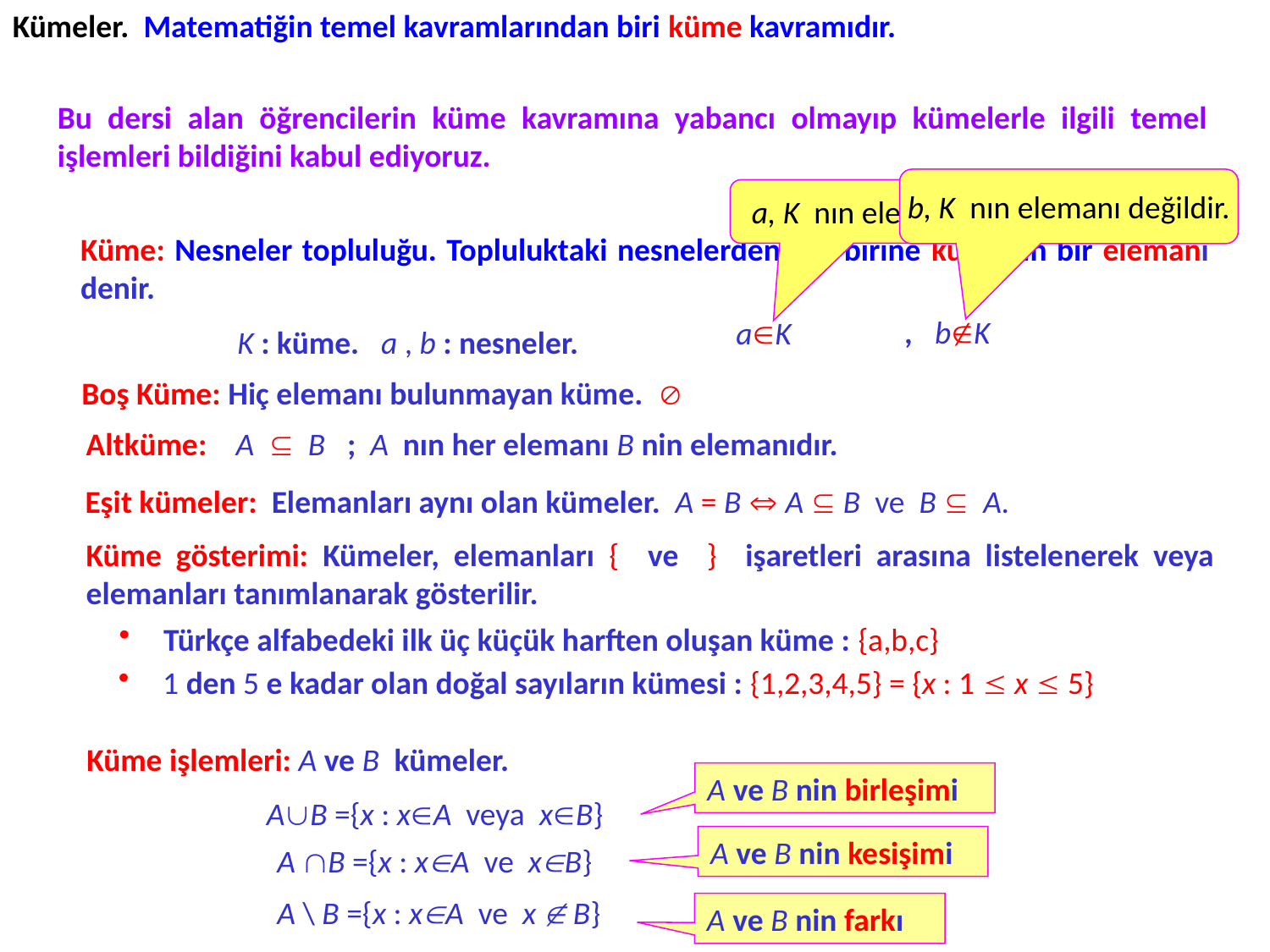

Kümeler.  Matematiğin temel kavramlarından biri küme kavramıdır.
Bu dersi alan öğrencilerin küme kavramına yabancı olmayıp kümelerle ilgili temel işlemleri bildiğini kabul ediyoruz.
b, K  nın elemanı değildir.
a, K  nın elemanıdır.
Küme: Nesneler topluluğu. Topluluktaki nesnelerden her birine kümenin bir elemanı denir.
,   b∉K
a∈K
K : küme.   a , b : nesneler.
Boş Küme: Hiç elemanı bulunmayan küme.  ∅
Altküme:    A  ⊆  B   ;  A  nın her elemanı B nin elemanıdır.
Eşit kümeler:  Elemanları aynı olan kümeler.  A = B ⇔ A ⊆ B  ve  B ⊆  A.
Küme gösterimi: Kümeler, elemanları {  ve  }  işaretleri arasına listelenerek veya elemanları tanımlanarak gösterilir.
  Türkçe alfabedeki ilk üç küçük harften oluşan küme : {a,b,c}
  1 den 5 e kadar olan doğal sayıların kümesi : {1,2,3,4,5} = {x : 1 ≤ x ≤ 5}
Küme işlemleri: A ve B  kümeler.
A ve B nin birleşimi
A∪B ={x : x∈A  veya  x∈B}
A ve B nin kesişimi
A ∩B ={x : x∈A  ve  x∈B}
A \ B ={x : x∈A  ve  x ∉ B}
A ve B nin farkı